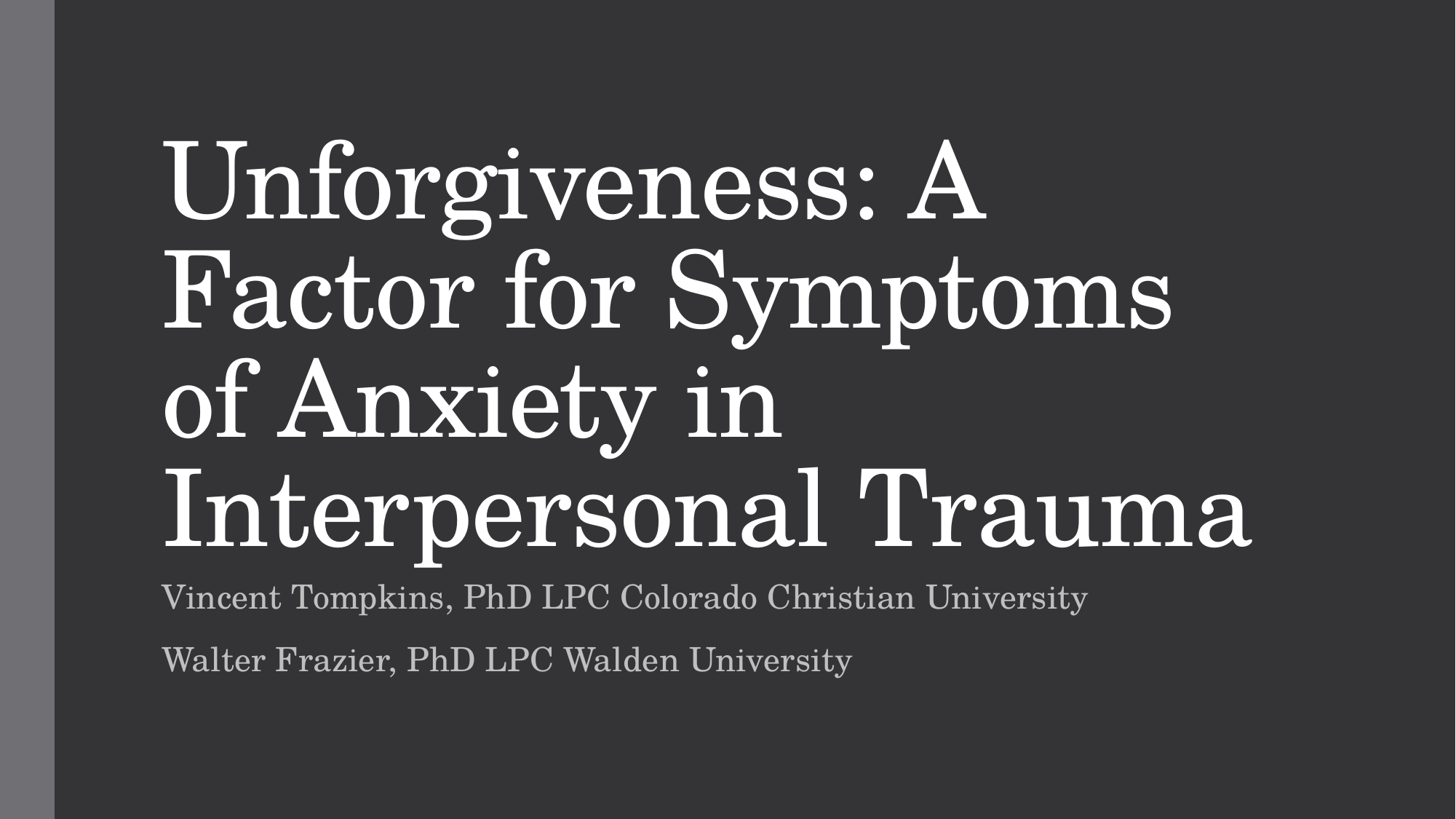

# Unforgiveness: A Factor for Symptoms of Anxiety in Interpersonal Trauma
Vincent Tompkins, PhD LPC Colorado Christian University
Walter Frazier, PhD LPC Walden University